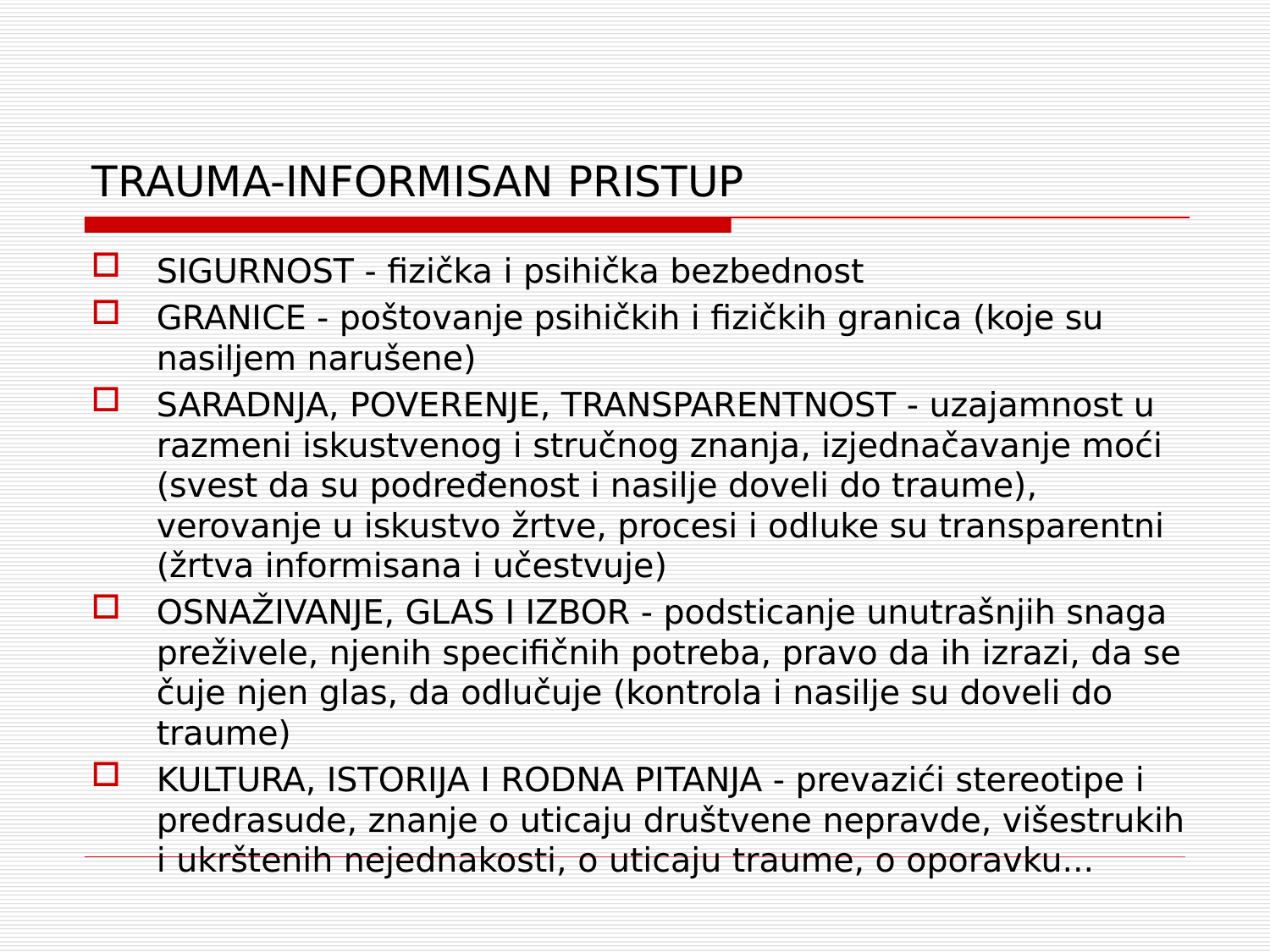

# TRAUMA-INFORMISAN PRISTUP
SIGURNOST - fizička i psihička bezbednost
GRANICE - poštovanje psihičkih i fizičkih granica (koje su nasiljem narušene)
SARADNJA, POVERENJE, TRANSPARENTNOST - uzajamnost u razmeni iskustvenog i stručnog znanja, izjednačavanje moći (svest da su podređenost i nasilje doveli do traume), verovanje u iskustvo žrtve, procesi i odluke su transparentni (žrtva informisana i učestvuje)
OSNAŽIVANJE, GLAS I IZBOR - podsticanje unutrašnjih snaga preživele, njenih specifičnih potreba, pravo da ih izrazi, da se čuje njen glas, da odlučuje (kontrola i nasilje su doveli do traume)
KULTURA, ISTORIJA I RODNA PITANJA - prevazići stereotipe i predrasude, znanje o uticaju društvene nepravde, višestrukih i ukrštenih nejednakosti, o uticaju traume, o oporavku...